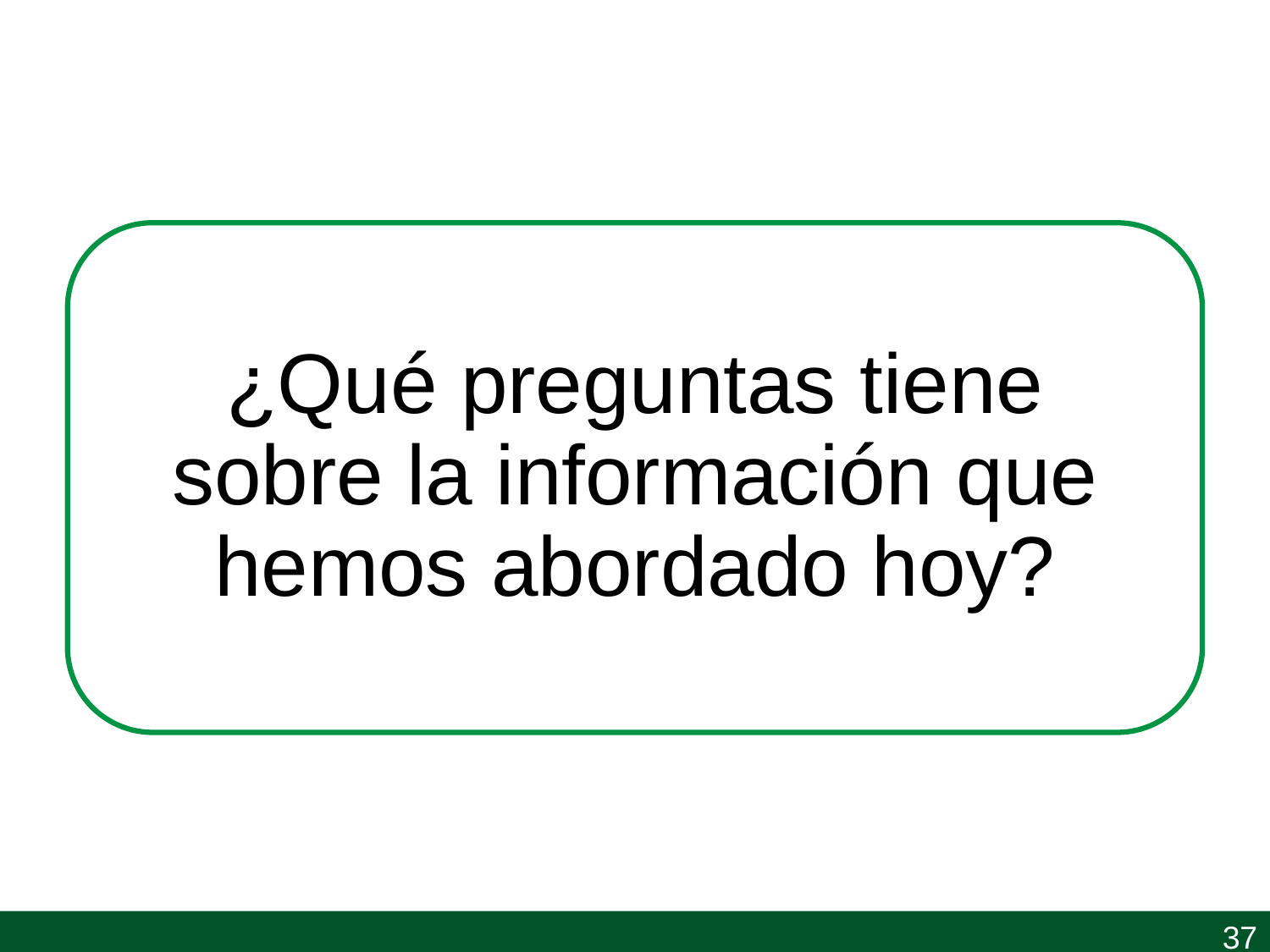

¿Qué preguntas tiene sobre la información que hemos abordado hoy?
37